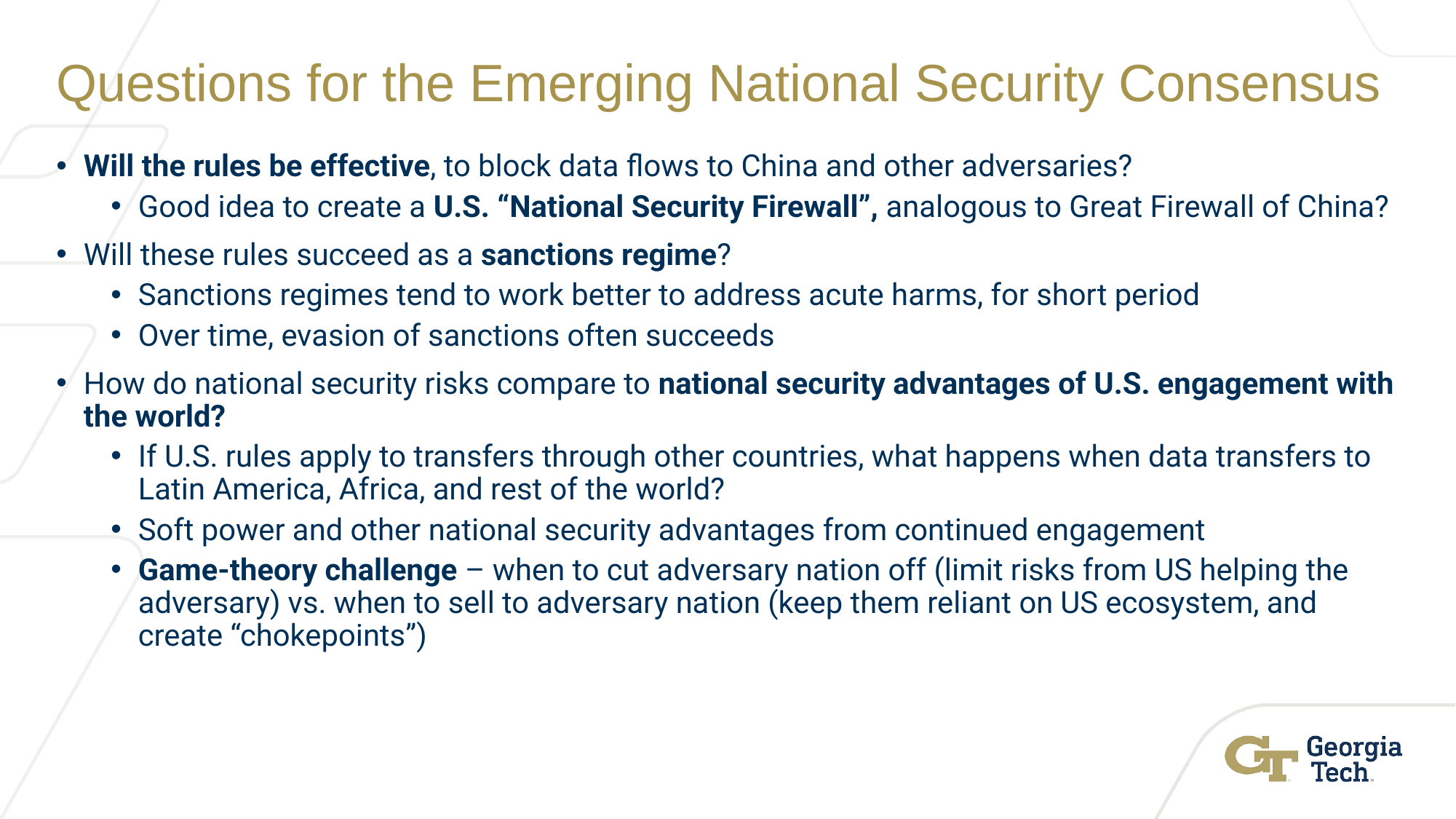

# Questions for the Emerging National Security Consensus
Will the rules be effective, to block data flows to China and other adversaries?
Good idea to create a U.S. “National Security Firewall”, analogous to Great Firewall of China?
Will these rules succeed as a sanctions regime?
Sanctions regimes tend to work better to address acute harms, for short period
Over time, evasion of sanctions often succeeds
How do national security risks compare to national security advantages of U.S. engagement with the world?
If U.S. rules apply to transfers through other countries, what happens when data transfers to Latin America, Africa, and rest of the world?
Soft power and other national security advantages from continued engagement
Game-theory challenge – when to cut adversary nation off (limit risks from US helping the adversary) vs. when to sell to adversary nation (keep them reliant on US ecosystem, and create “chokepoints”)